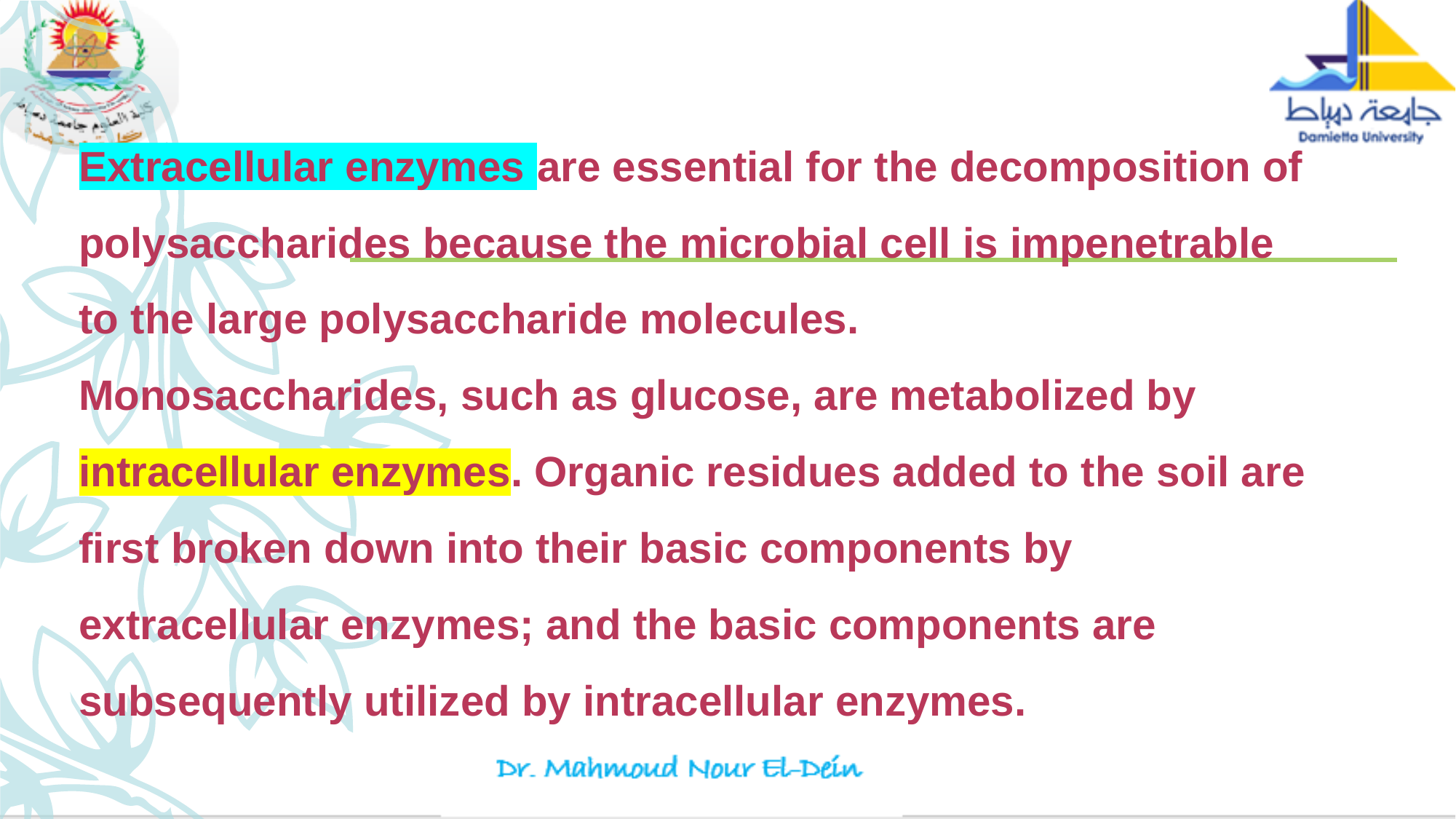

Extracellular enzymes are essential for the decomposition of polysaccharides because the microbial cell is impenetrable to the large polysaccharide molecules.
Monosaccharides, such as glucose, are metabolized by intracellular enzymes. Organic residues added to the soil are first broken down into their basic components by extracellular enzymes; and the basic components are subsequently utilized by intracellular enzymes.